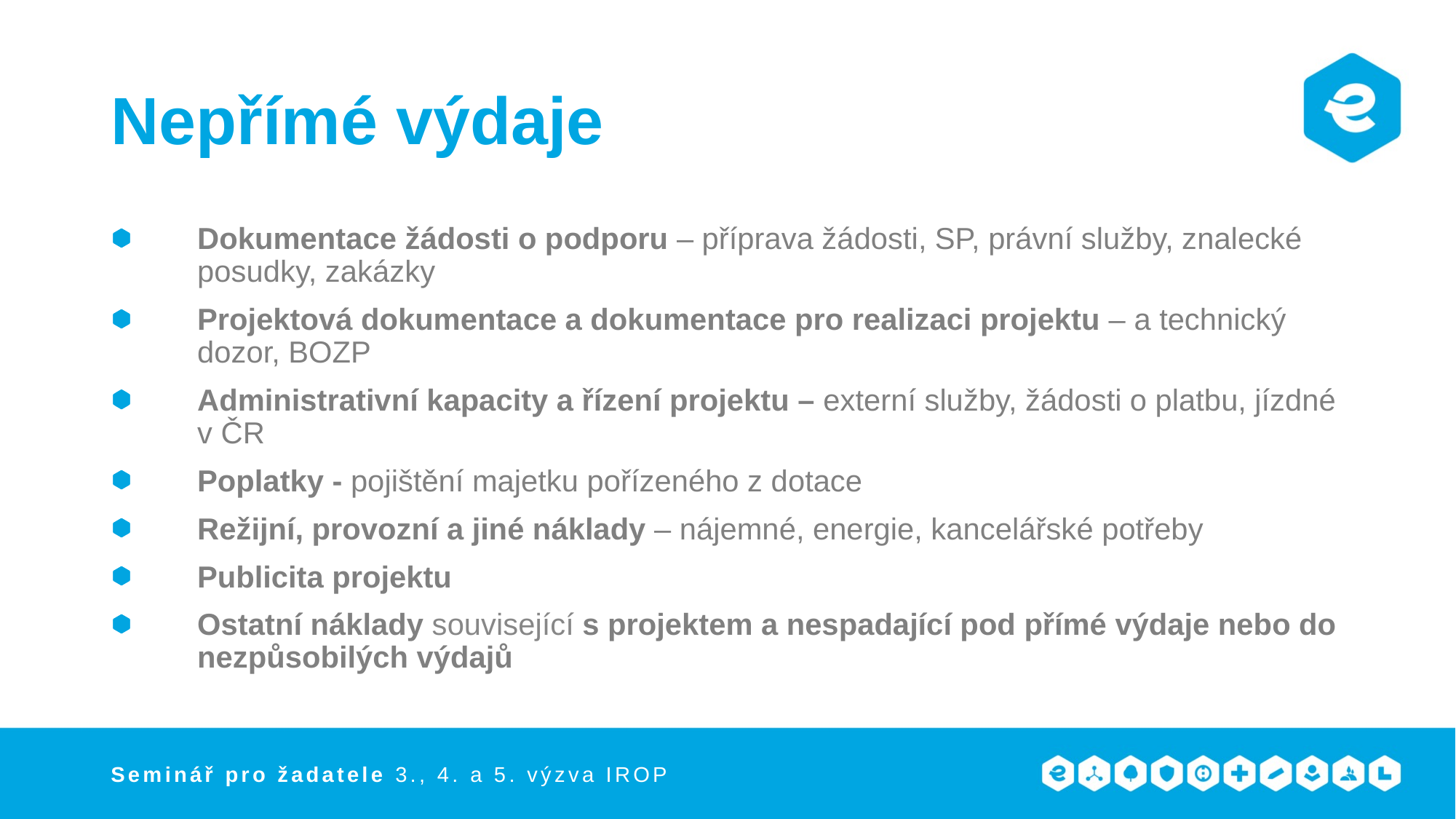

# Nepřímé výdaje
Dokumentace žádosti o podporu – příprava žádosti, SP, právní služby, znalecké posudky, zakázky
Projektová dokumentace a dokumentace pro realizaci projektu – a technický dozor, BOZP
Administrativní kapacity a řízení projektu – externí služby, žádosti o platbu, jízdné v ČR
Poplatky - pojištění majetku pořízeného z dotace
Režijní, provozní a jiné náklady – nájemné, energie, kancelářské potřeby
Publicita projektu
Ostatní náklady související s projektem a nespadající pod přímé výdaje nebo do nezpůsobilých výdajů
Seminář pro žadatele 3., 4. a 5. výzva IROP